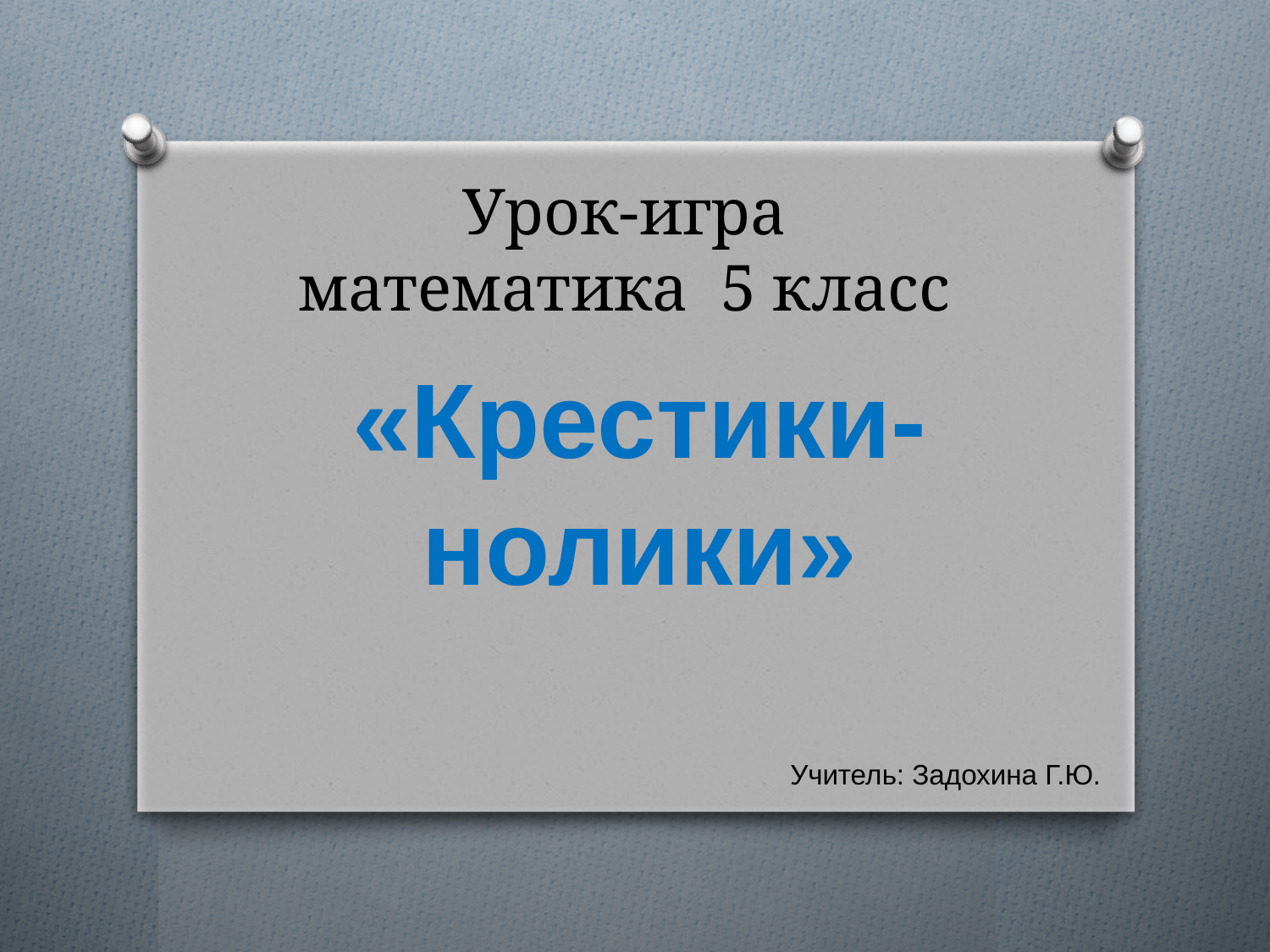

# Урок-игра математика  5 класс
«Крестики-нолики»
Учитель: Задохина Г.Ю.